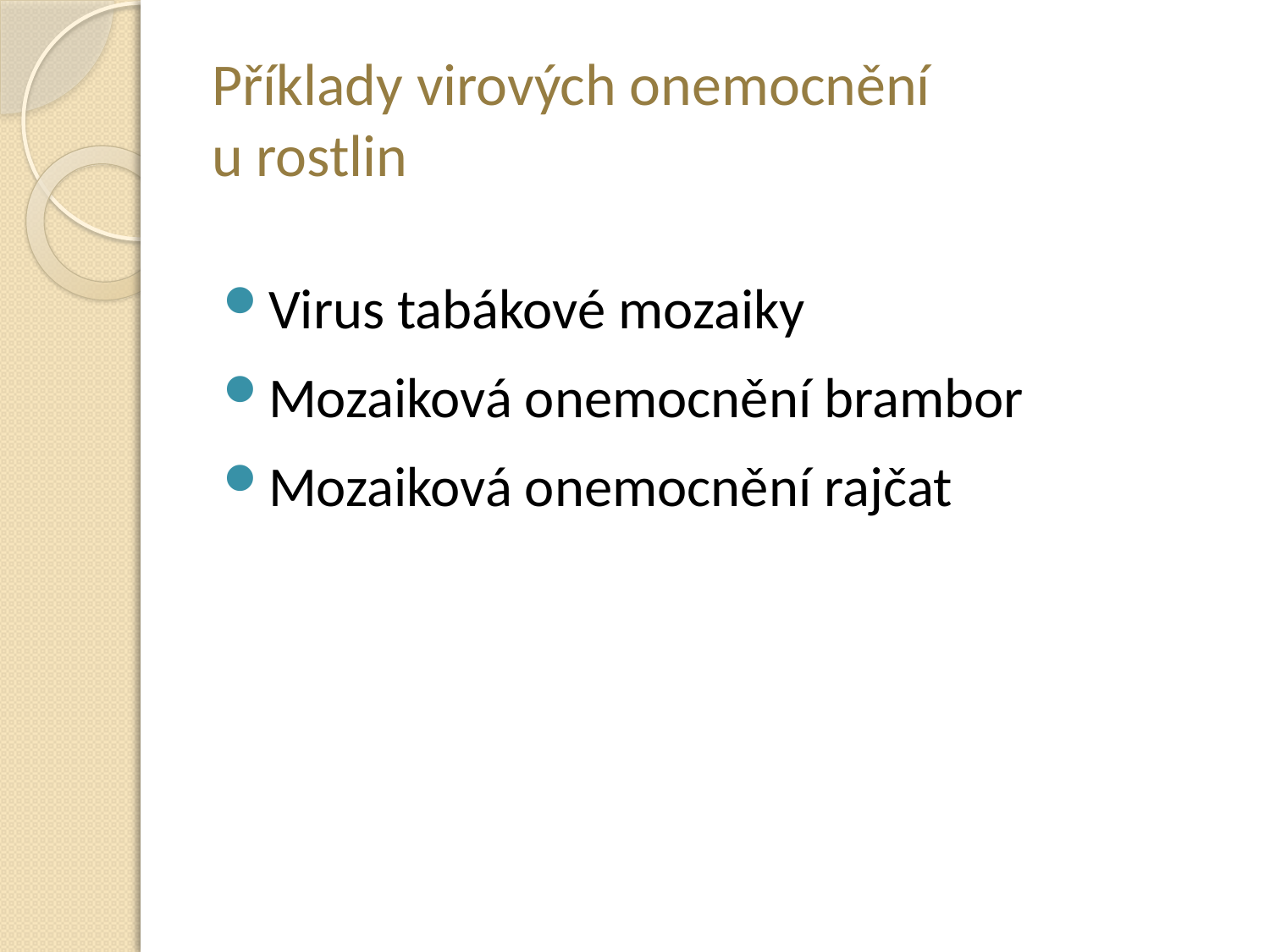

# Příklady virových onemocnění u rostlin
Virus tabákové mozaiky
Mozaiková onemocnění brambor
Mozaiková onemocnění rajčat